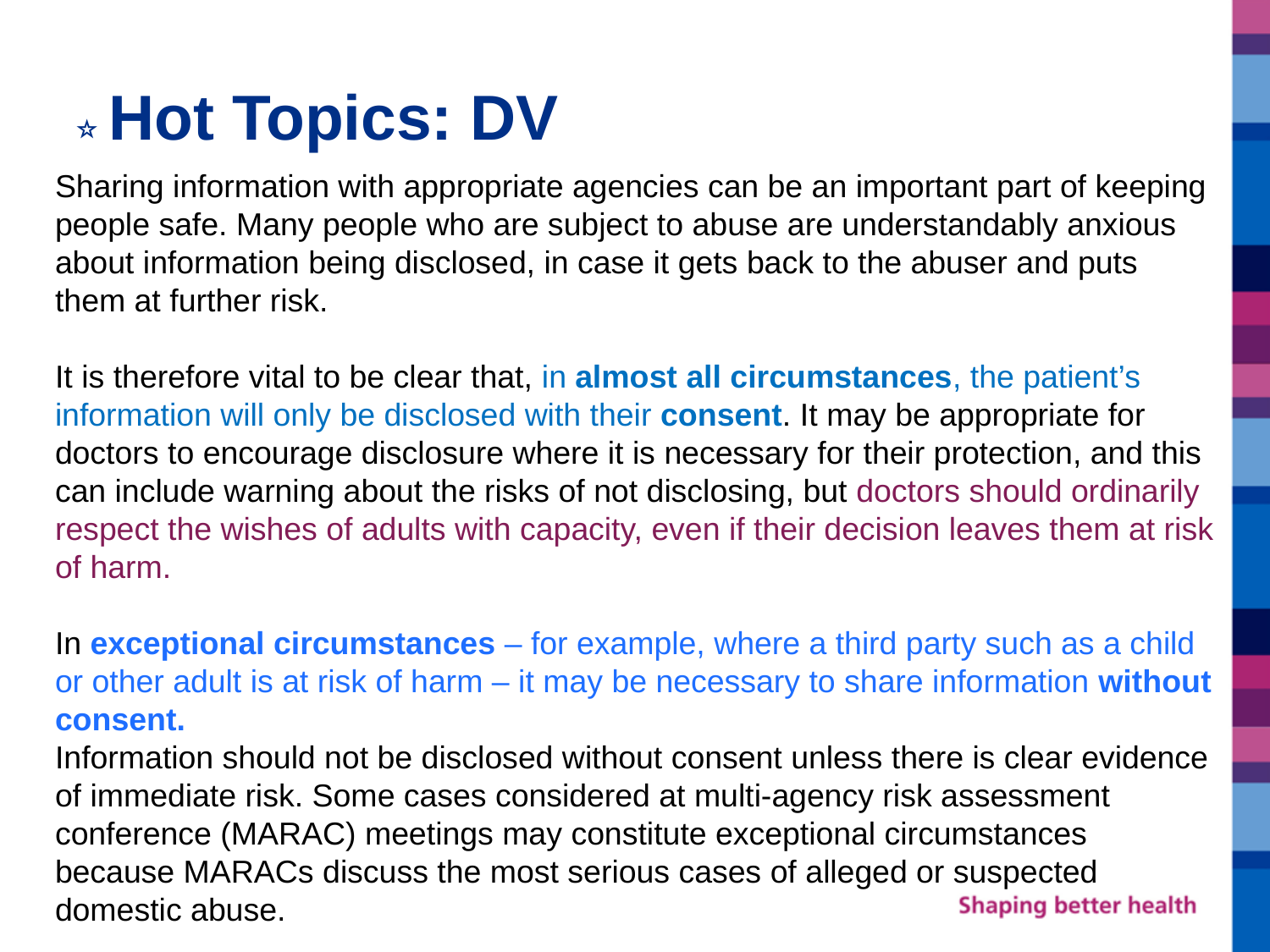

# ⭐️ Hot Topics: DV
Sharing information with appropriate agencies can be an important part of keeping people safe. Many people who are subject to abuse are understandably anxious about information being disclosed, in case it gets back to the abuser and puts them at further risk.

It is therefore vital to be clear that, in almost all circumstances, the patient’s information will only be disclosed with their consent. It may be appropriate for doctors to encourage disclosure where it is necessary for their protection, and this can include warning about the risks of not disclosing, but doctors should ordinarily respect the wishes of adults with capacity, even if their decision leaves them at risk of harm.

In exceptional circumstances – for example, where a third party such as a child or other adult is at risk of harm – it may be necessary to share information without consent.
Information should not be disclosed without consent unless there is clear evidence of immediate risk. Some cases considered at multi-agency risk assessment conference (MARAC) meetings may constitute exceptional circumstances because MARACs discuss the most serious cases of alleged or suspected domestic abuse.